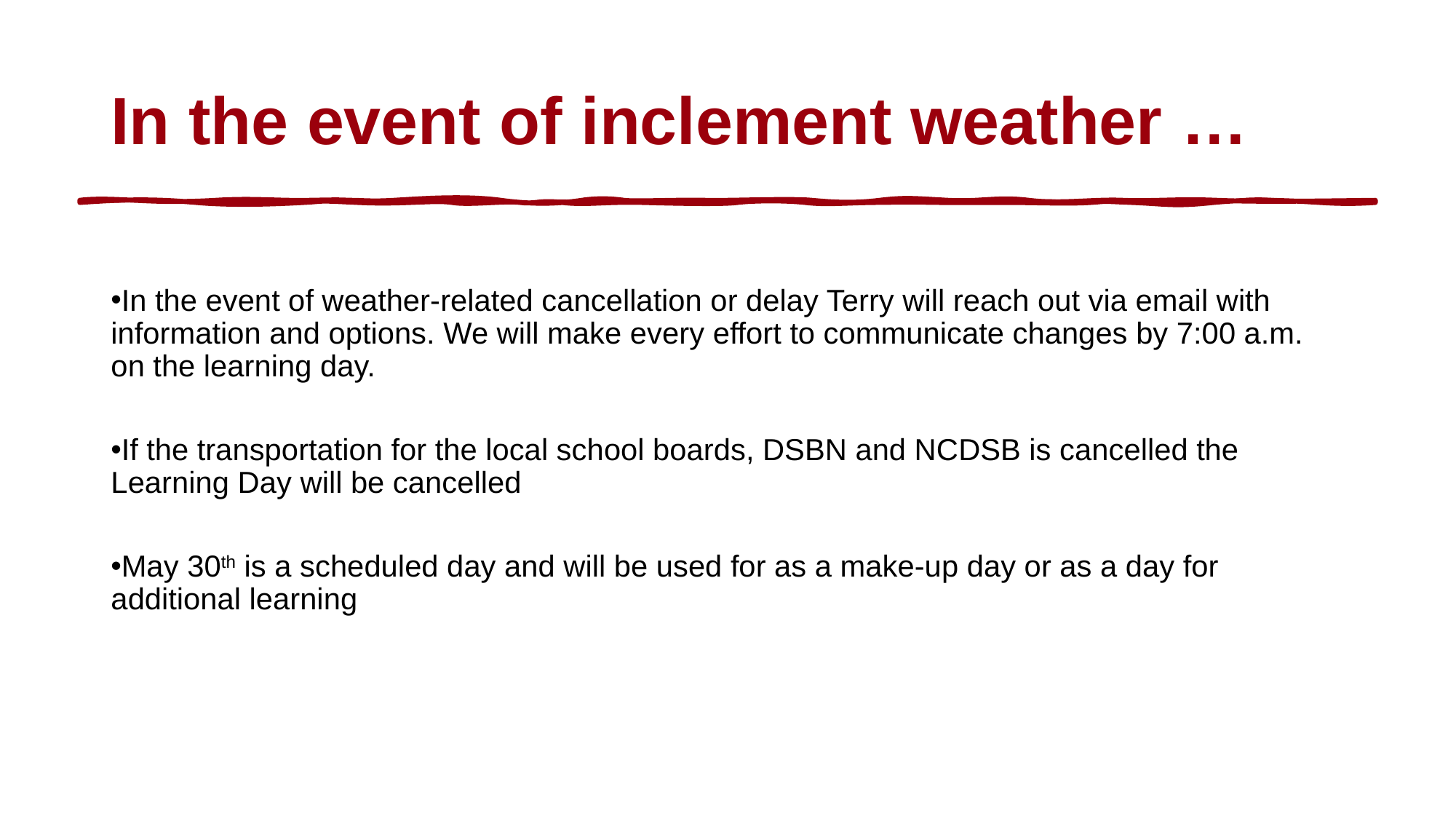

# In the event of inclement weather …

In the event of weather-related cancellation or delay Terry will reach out via email with information and options. We will make every effort to communicate changes by 7:00 a.m. on the learning day.

If the transportation for the local school boards, DSBN and NCDSB is cancelled the Learning Day will be cancelled

May 30th is a scheduled day and will be used for as a make-up day or as a day for additional learning